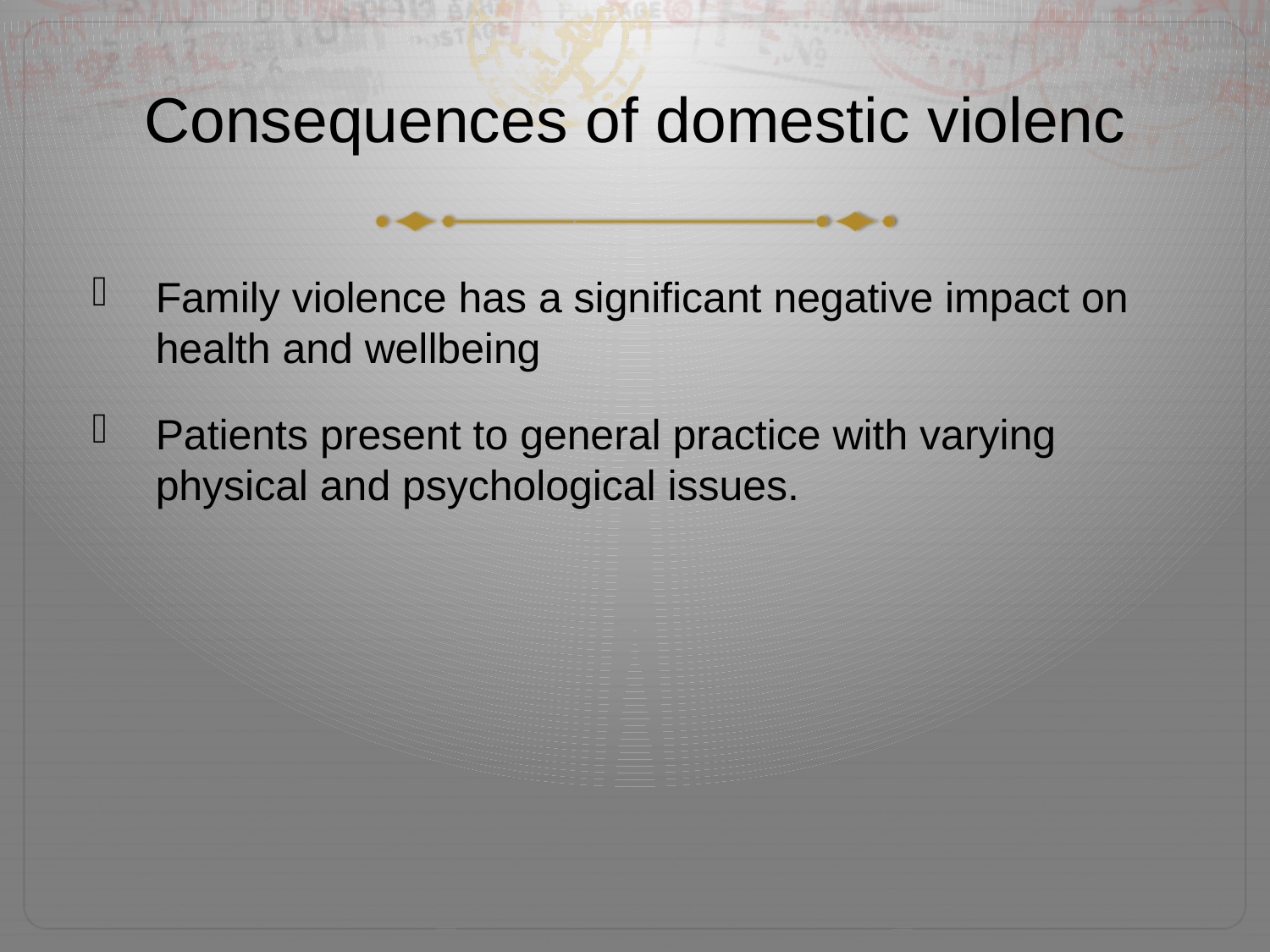

# Consequences of domestic violenc
Family violence has a significant negative impact on health and wellbeing
Patients present to general practice with varying physical and psychological issues.